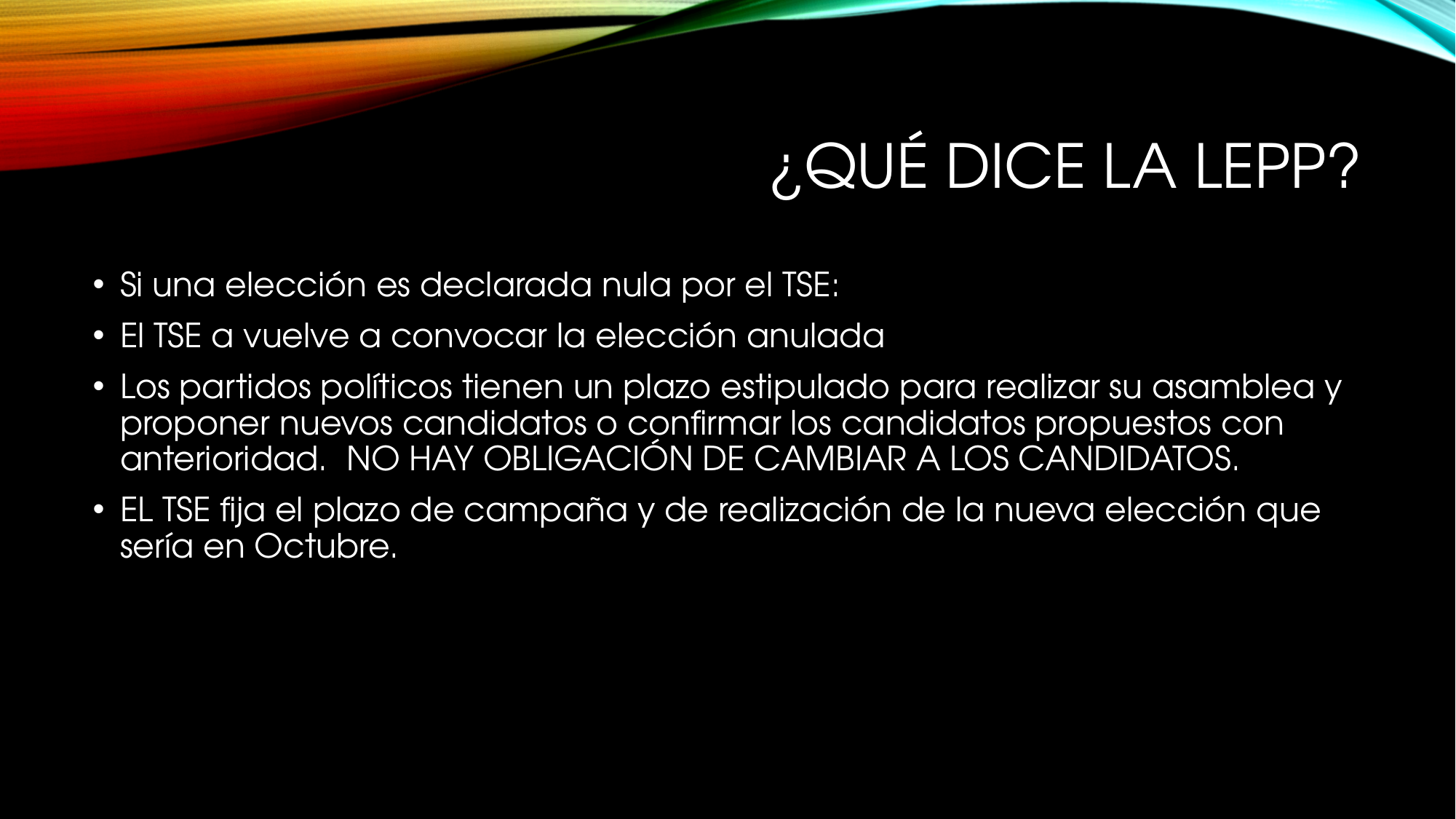

# ¿Qué dice la LEPP?
Si una elección es declarada nula por el TSE:
El TSE a vuelve a convocar la elección anulada
Los partidos políticos tienen un plazo estipulado para realizar su asamblea y proponer nuevos candidatos o confirmar los candidatos propuestos con anterioridad.  NO HAY OBLIGACIÓN DE CAMBIAR A LOS CANDIDATOS.
EL TSE fija el plazo de campaña y de realización de la nueva elección que sería en Octubre.